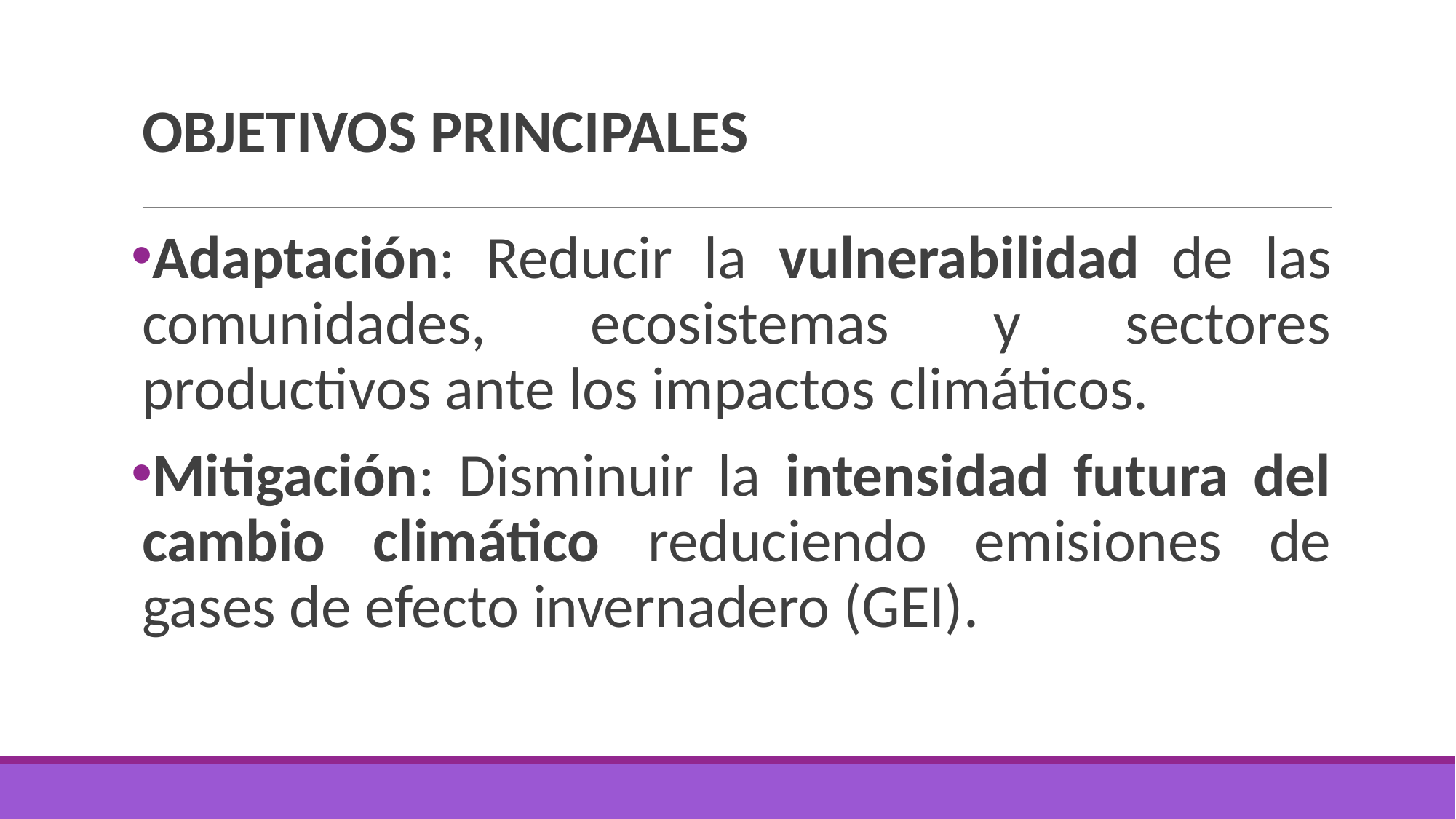

# OBJETIVOS PRINCIPALES
Adaptación: Reducir la vulnerabilidad de las comunidades, ecosistemas y sectores productivos ante los impactos climáticos.
Mitigación: Disminuir la intensidad futura del cambio climático reduciendo emisiones de gases de efecto invernadero (GEI).